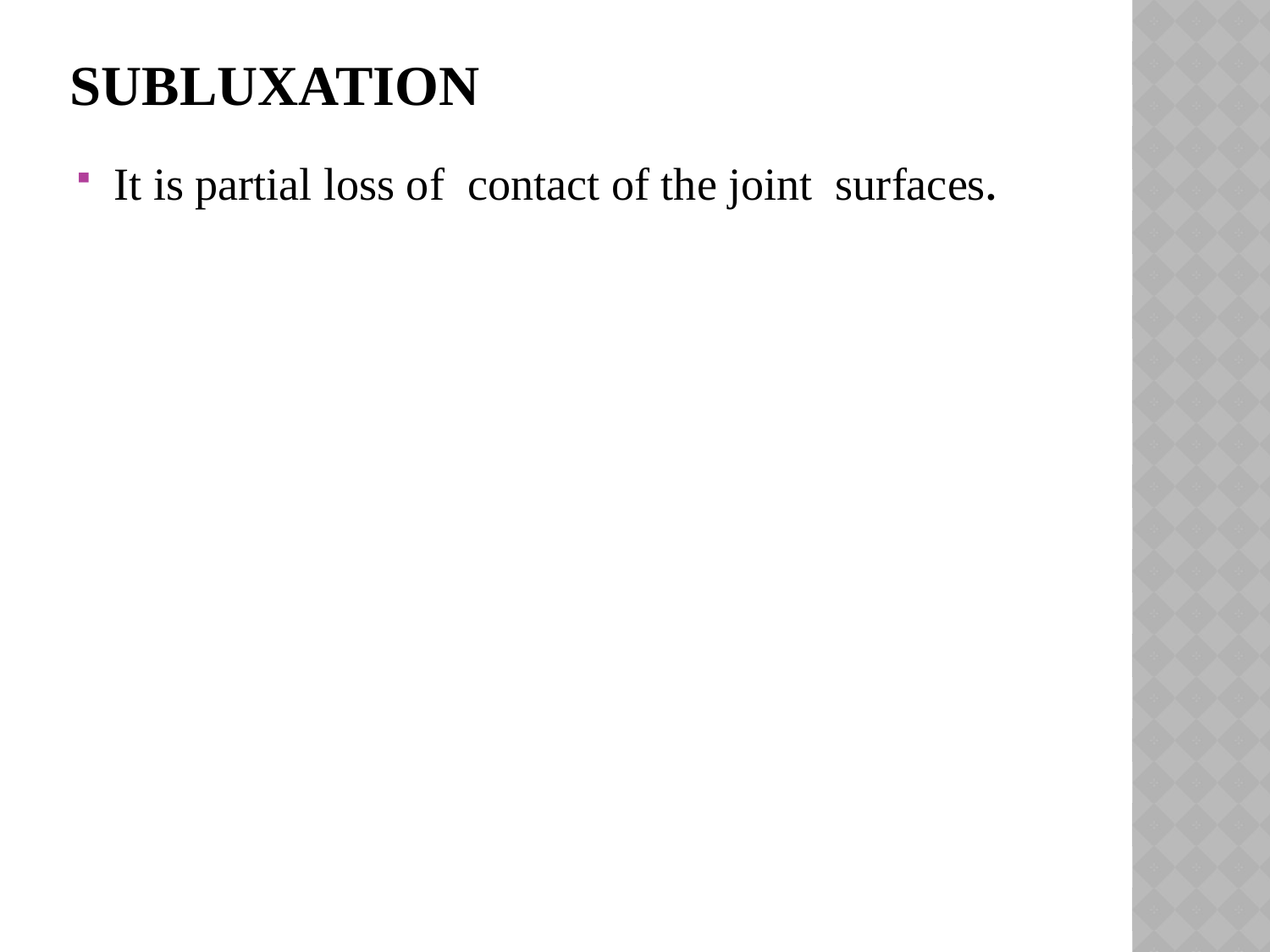

# subluxation
It is partial loss of  contact of the joint  surfaces.